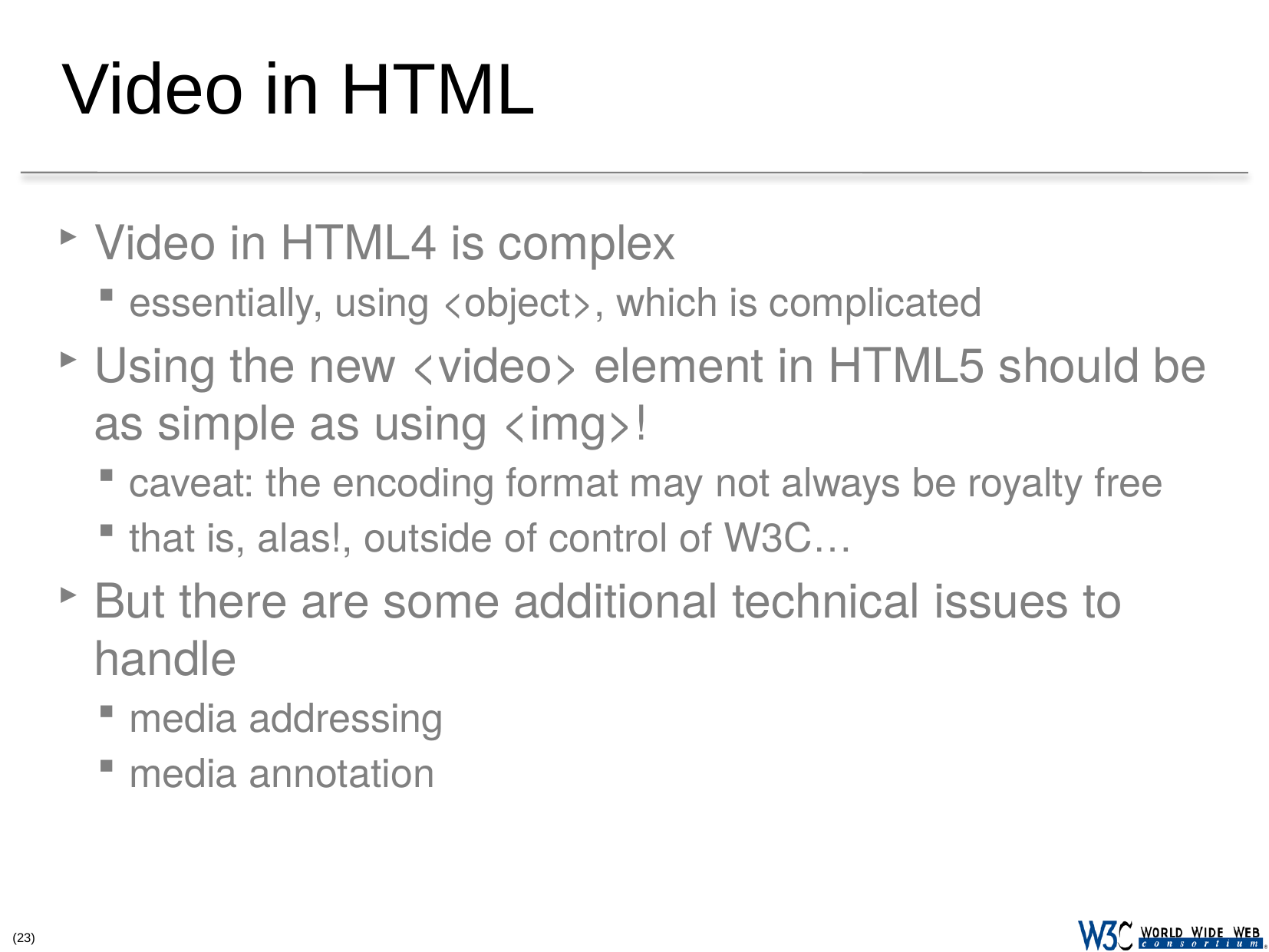

# Video in HTML
Video in HTML4 is complex
essentially, using <object>, which is complicated
Using the new <video> element in HTML5 should be as simple as using <img>!
caveat: the encoding format may not always be royalty free
that is, alas!, outside of control of W3C…
But there are some additional technical issues to handle
media addressing
media annotation